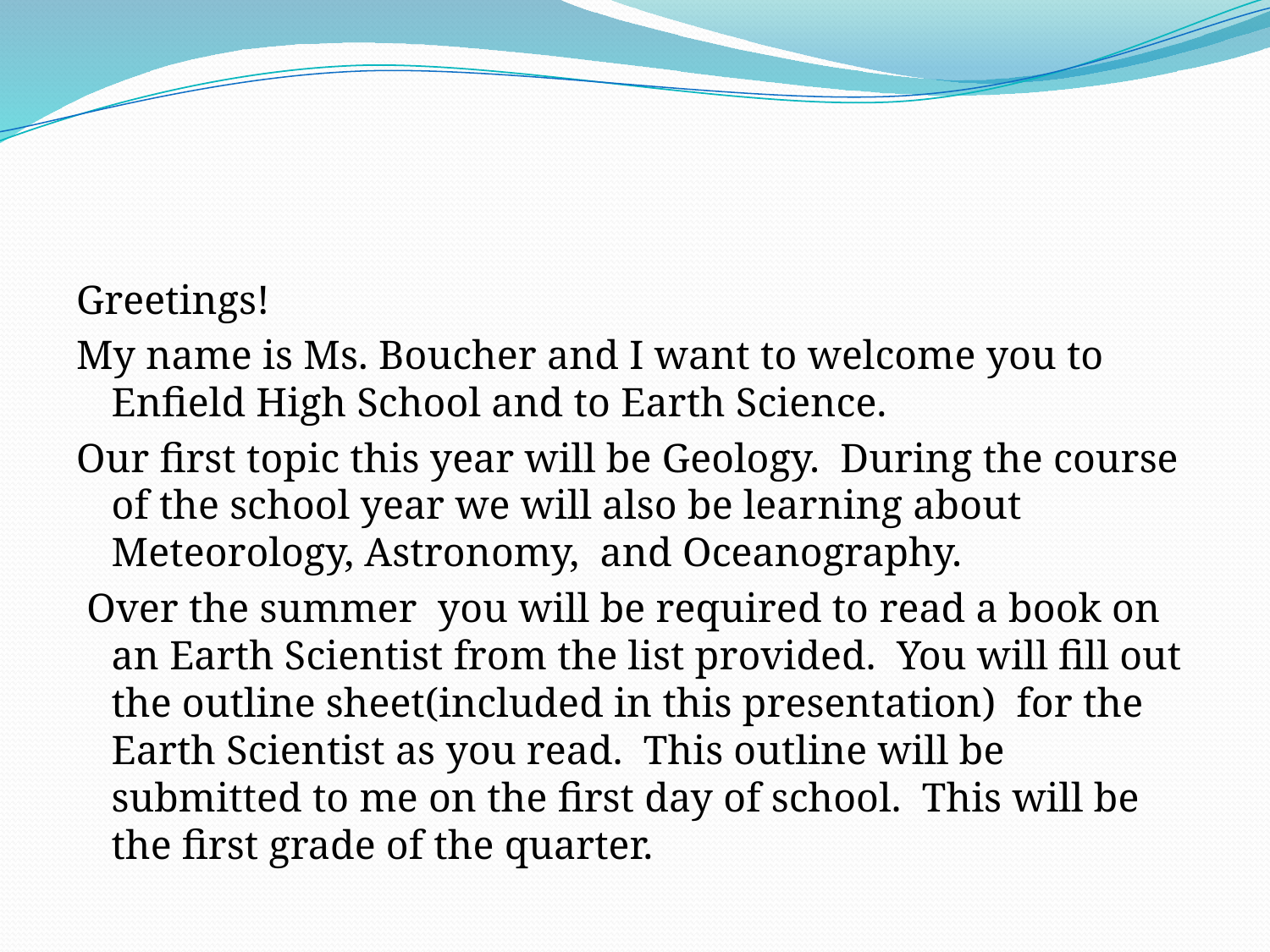

#
Greetings!
My name is Ms. Boucher and I want to welcome you to Enfield High School and to Earth Science.
Our first topic this year will be Geology.  During the course of the school year we will also be learning about  Meteorology, Astronomy,  and Oceanography.
 Over the summer  you will be required to read a book on an Earth Scientist from the list provided.  You will fill out the outline sheet(included in this presentation)  for the Earth Scientist as you read.  This outline will be submitted to me on the first day of school.  This will be the first grade of the quarter.